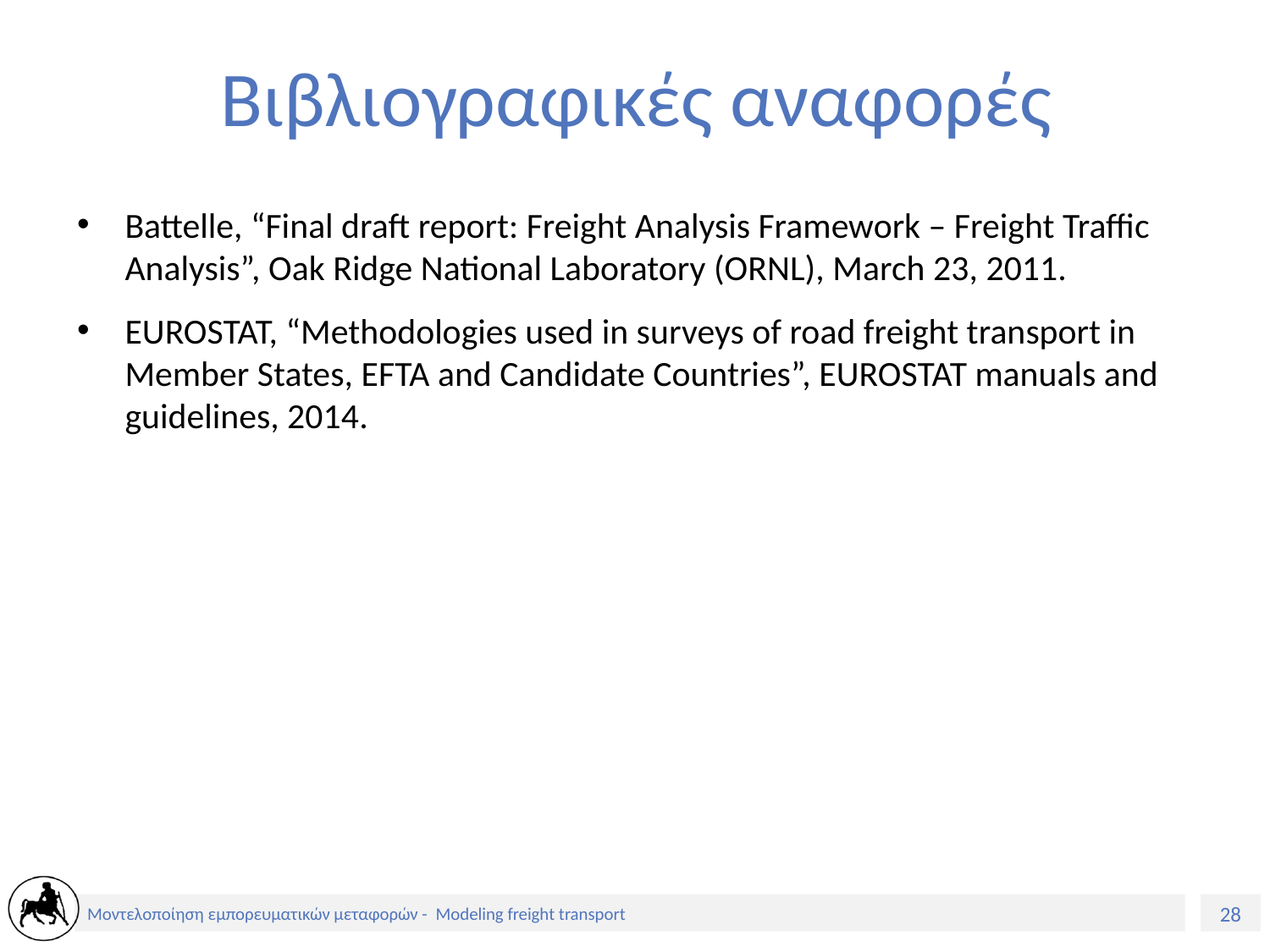

# Βιβλιογραφικές αναφορές
Battelle, “Final draft report: Freight Analysis Framework – Freight Traffic Analysis”, Oak Ridge National Laboratory (ORNL), March 23, 2011.
EUROSTAT, “Methodologies used in surveys of road freight transport in Member States, EFTA and Candidate Countries”, EUROSTAT manuals and guidelines, 2014.